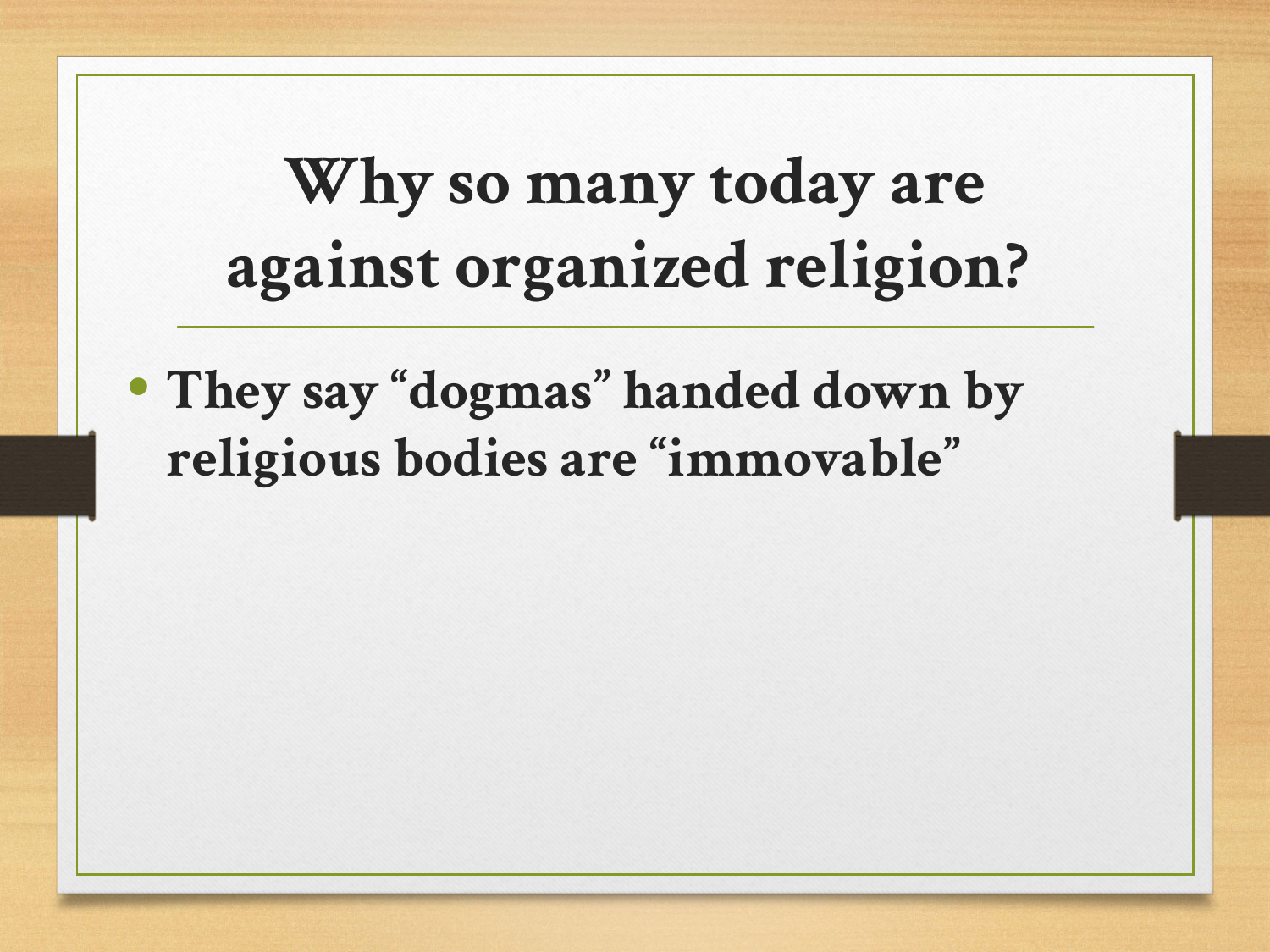

# Why so many today are against organized religion?
They say “dogmas” handed down by religious bodies are “immovable”